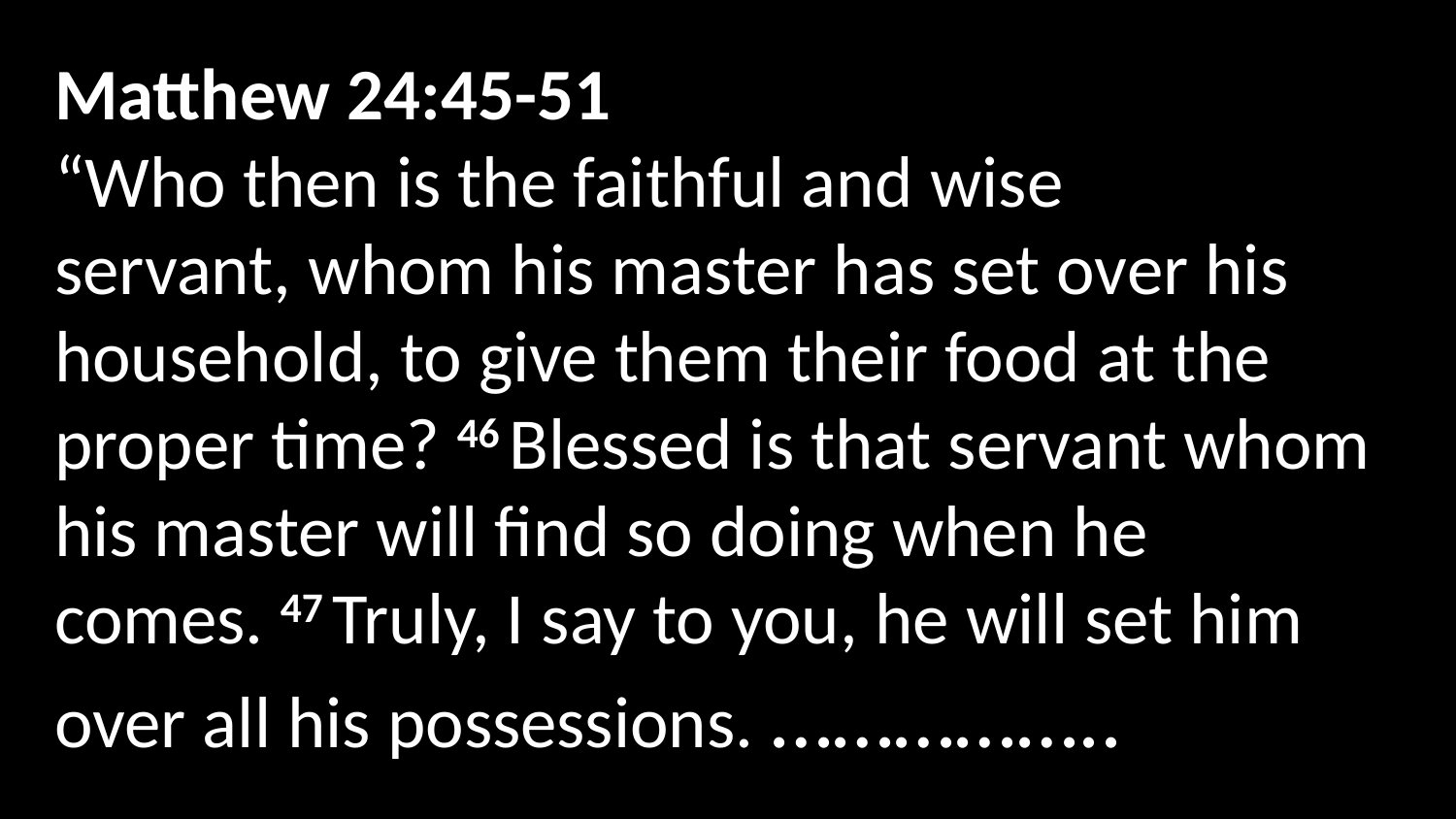

Matthew 24:45-51
“Who then is the faithful and wise servant, whom his master has set over his household, to give them their food at the proper time? 46 Blessed is that servant whom his master will find so doing when he comes. 47 Truly, I say to you, he will set him over all his possessions.  ……………..